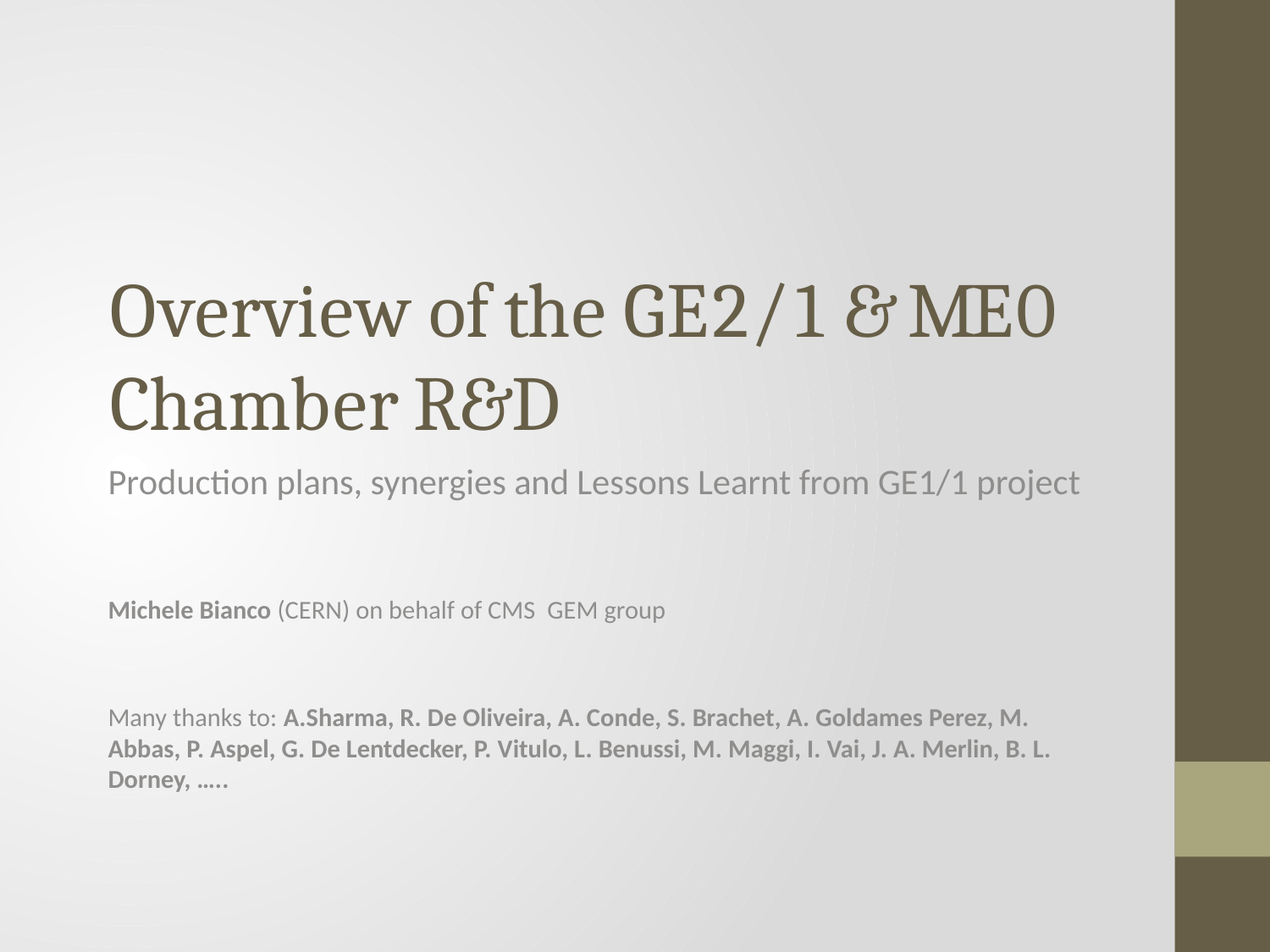

# Overview of the GE2/1 & ME0 Chamber R&D
Production plans, synergies and Lessons Learnt from GE1/1 project

Michele Bianco (CERN) on behalf of CMS  GEM group

Many thanks to: A.Sharma, R. De Oliveira, A. Conde, S. Brachet, A. Goldames Perez, M. Abbas, P. Aspel, G. De Lentdecker, P. Vitulo, L. Benussi, M. Maggi, I. Vai, J. A. Merlin, B. L. Dorney, …..